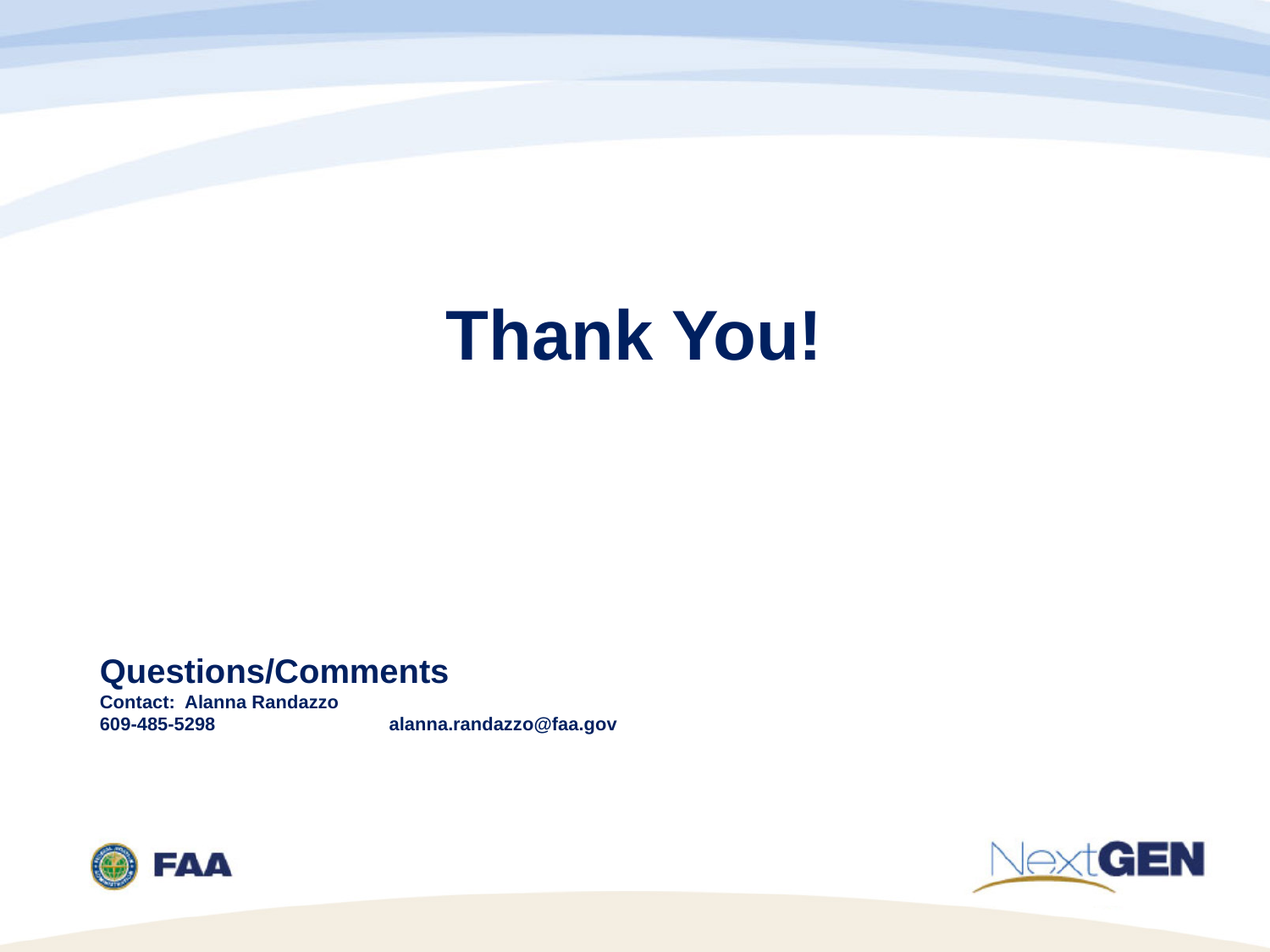

Thank You!
# Questions/Comments Contact:  Alanna Randazzo 609-485-5298  			         alanna.randazzo@faa.gov